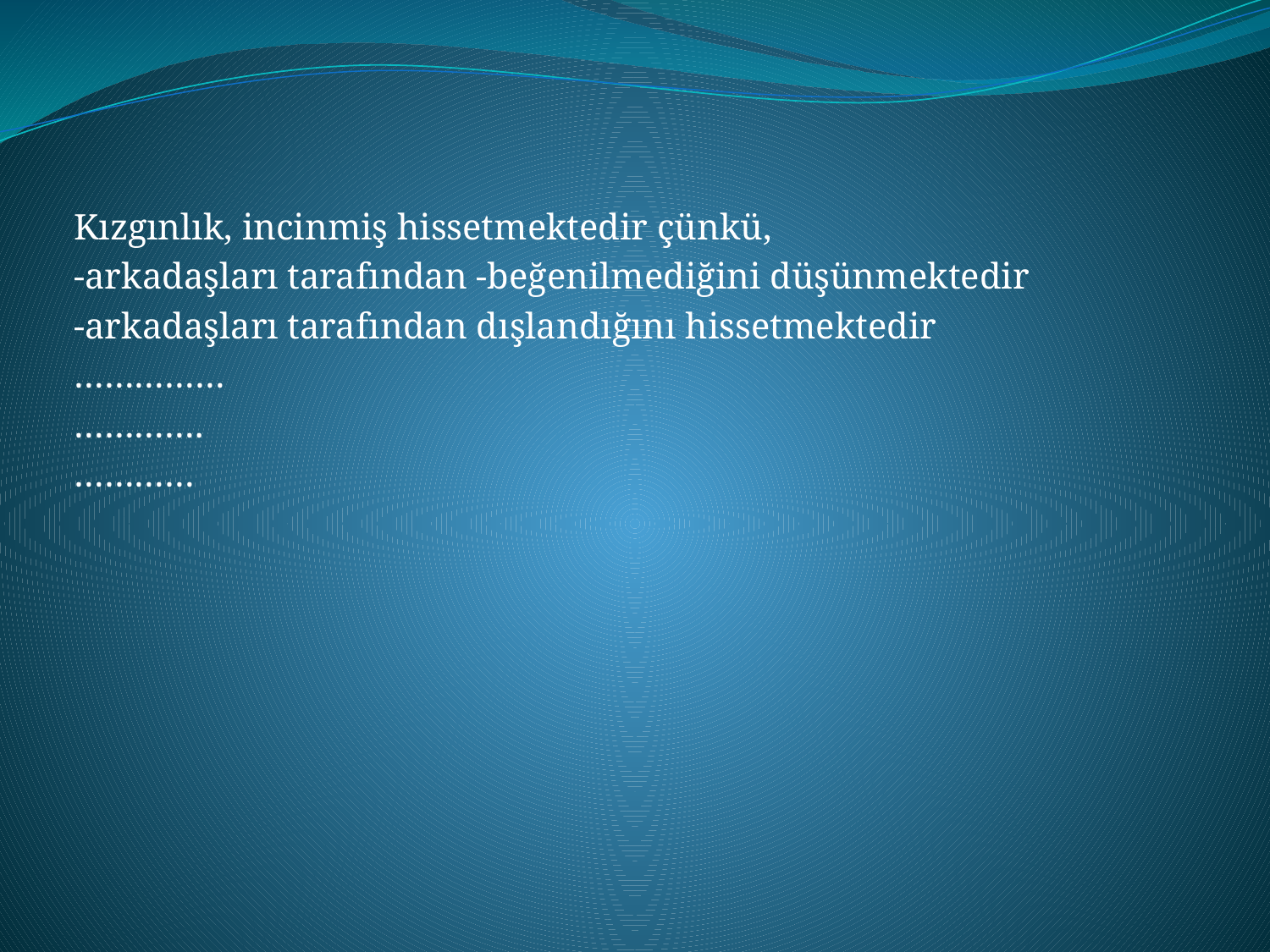

Kızgınlık, incinmiş hissetmektedir çünkü,
-arkadaşları tarafından -beğenilmediğini düşünmektedir
-arkadaşları tarafından dışlandığını hissetmektedir
……………
………….
…………